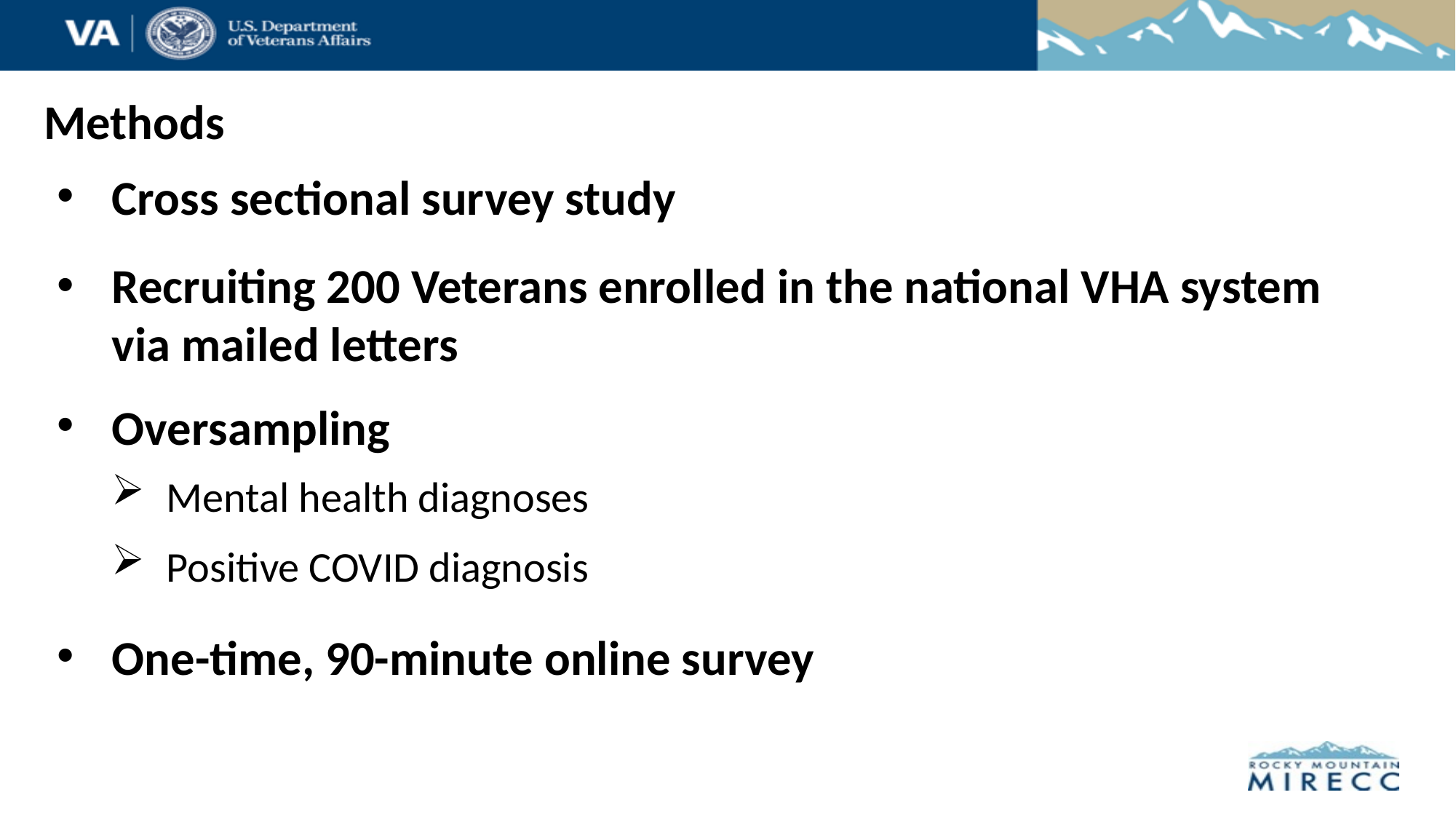

# Methods
Cross sectional survey study

Recruiting 200 Veterans enrolled in the national VHA system via mailed letters

Oversampling

Mental health diagnoses

Positive COVID diagnosis

One-time, 90-minute online survey